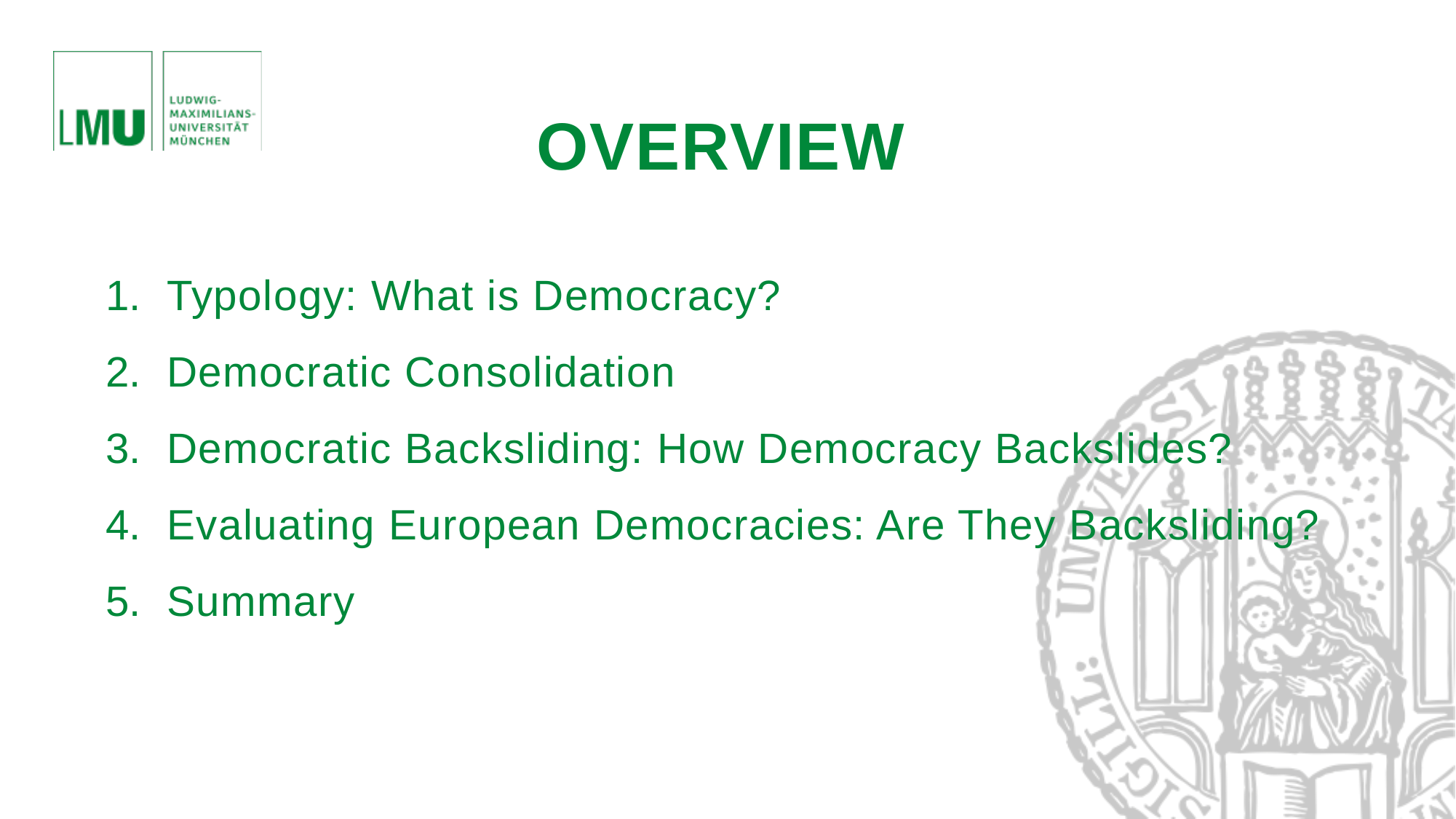

OVERVIEW
Typology: What is Democracy?
Democratic Consolidation
Democratic Backsliding: How Democracy Backslides?
Evaluating European Democracies: Are They Backsliding?
Summary